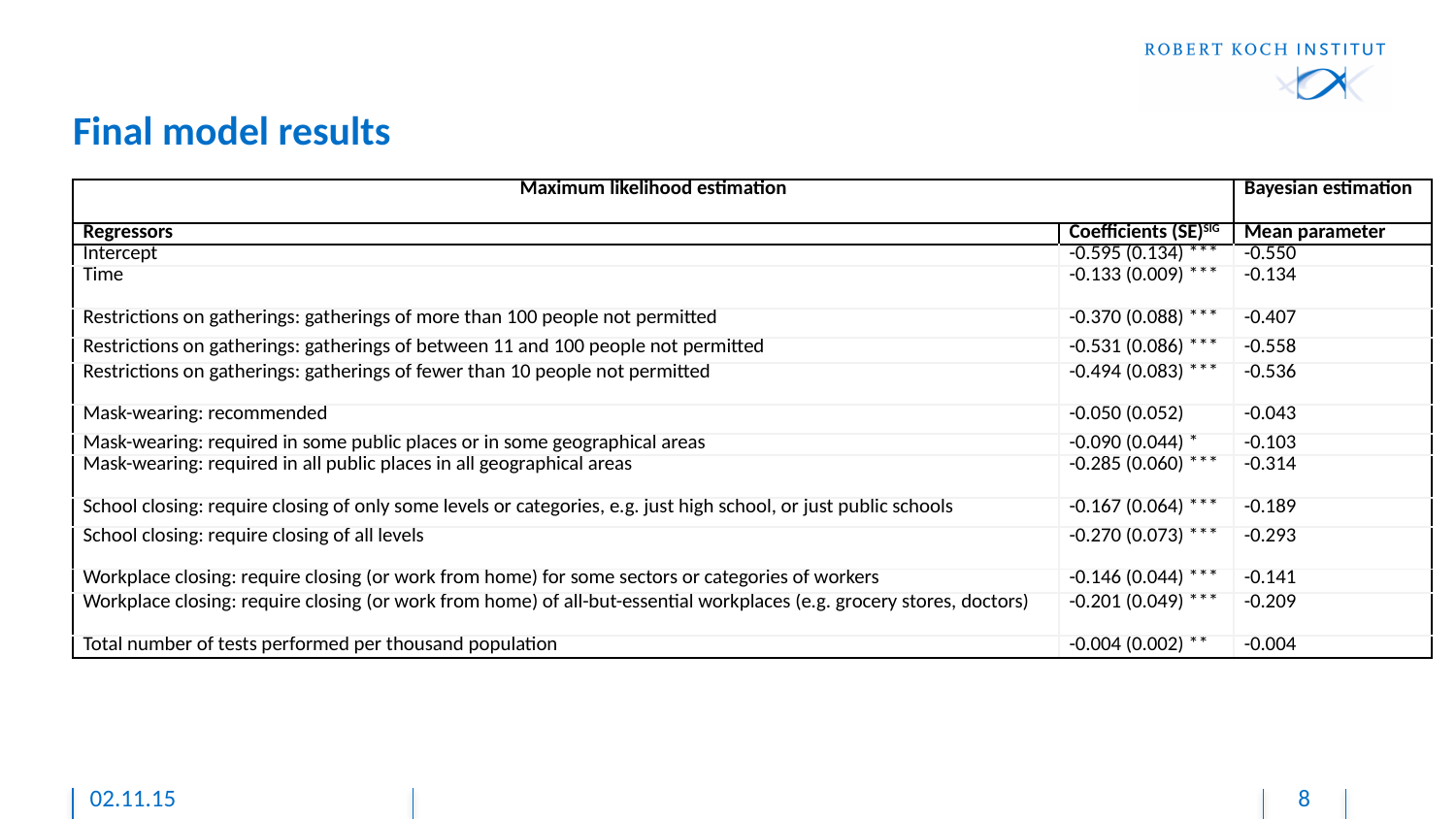

# Final model results
| Maximum likelihood estimation |  | Bayesian estimation |
| --- | --- | --- |
| Regressors | Coefficients (SE)SIG | Mean parameter |
| Intercept | -0.595 (0.134) \*\*\* | -0.550 |
| Time | -0.133 (0.009) \*\*\* | -0.134 |
| Restrictions on gatherings: gatherings of more than 100 people not permitted | -0.370 (0.088) \*\*\* | -0.407 |
| Restrictions on gatherings: gatherings of between 11 and 100 people not permitted | -0.531 (0.086) \*\*\* | -0.558 |
| Restrictions on gatherings: gatherings of fewer than 10 people not permitted | -0.494 (0.083) \*\*\* | -0.536 |
| Mask-wearing: recommended | -0.050 (0.052) | -0.043 |
| Mask-wearing: required in some public places or in some geographical areas | -0.090 (0.044) \* | -0.103 |
| Mask-wearing: required in all public places in all geographical areas | -0.285 (0.060) \*\*\* | -0.314 |
| School closing: require closing of only some levels or categories, e.g. just high school, or just public schools | -0.167 (0.064) \*\*\* | -0.189 |
| School closing: require closing of all levels | -0.270 (0.073) \*\*\* | -0.293 |
| Workplace closing: require closing (or work from home) for some sectors or categories of workers | -0.146 (0.044) \*\*\* | -0.141 |
| Workplace closing: require closing (or work from home) of all-but-essential workplaces (e.g. grocery stores, doctors) | -0.201 (0.049) \*\*\* | -0.209 |
| Total number of tests performed per thousand population | -0.004 (0.002) \*\* | -0.004 |
02.11.15
8